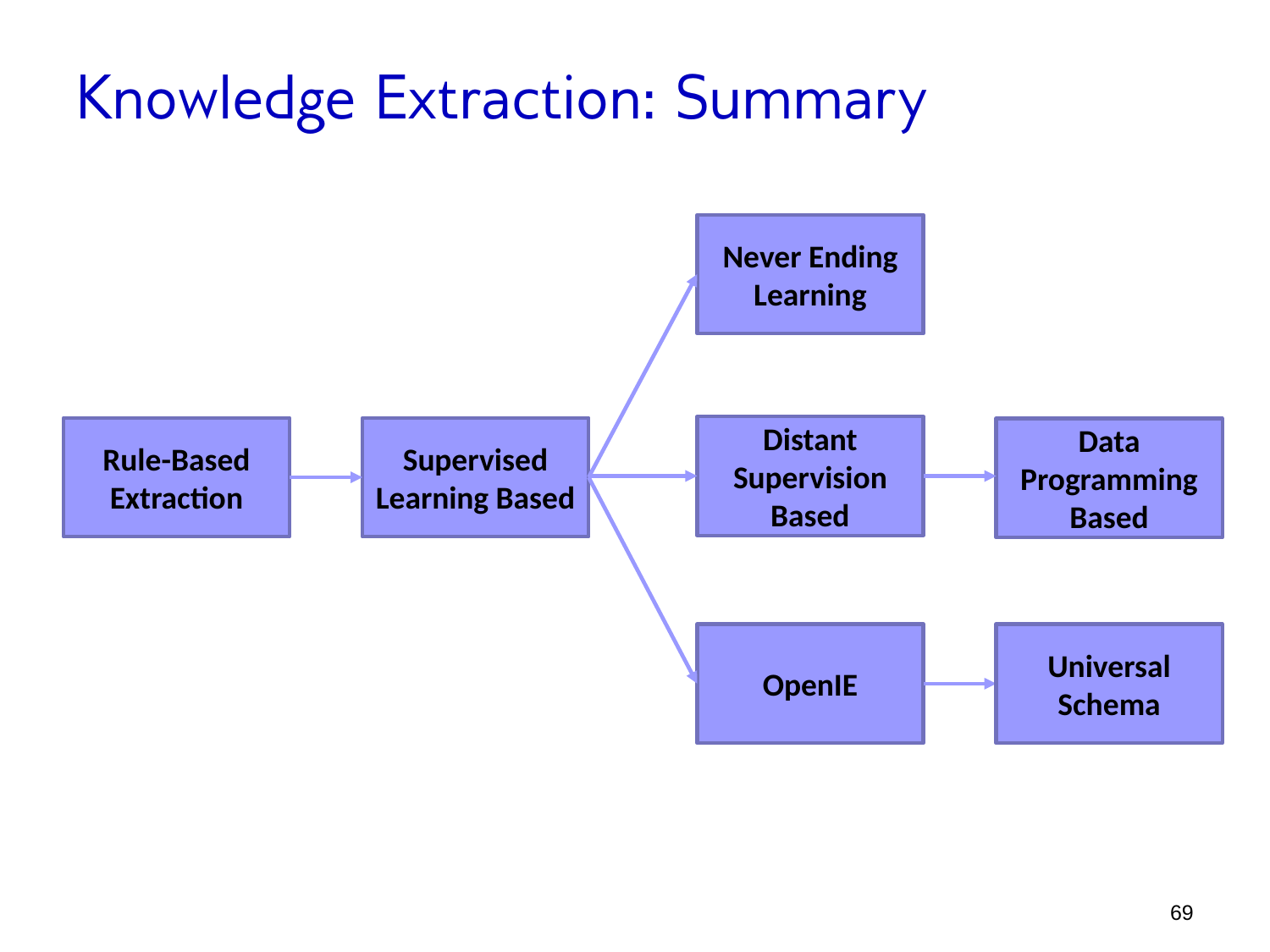

Knowledge Extraction: Summary
Never Ending Learning
Distant
Supervision Based
Rule-Based
Extraction
Supervised
Learning Based
Data
Programming Based
OpenIE
Universal
Schema
69